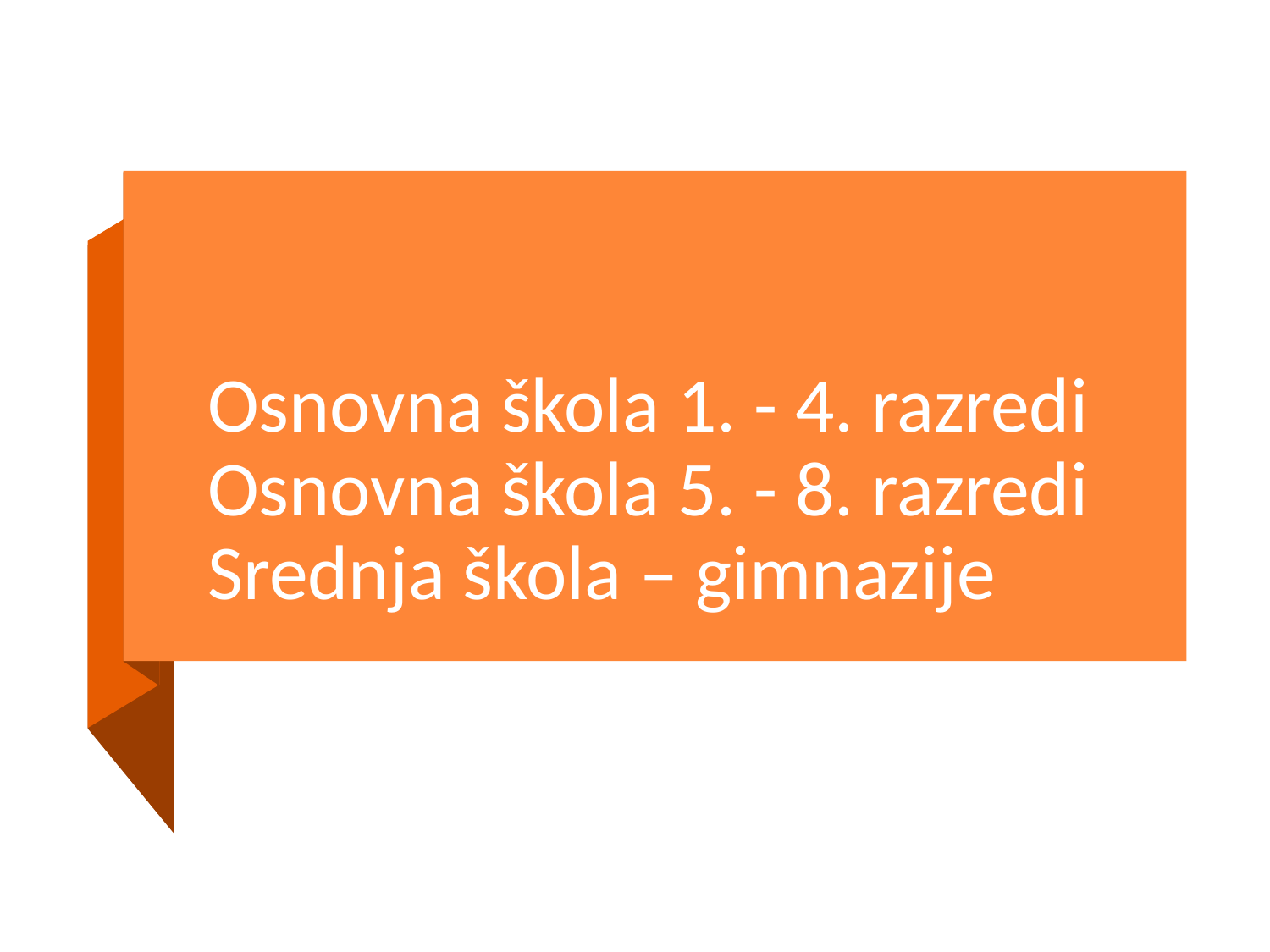

# Osnovna škola 1. - 4. razredi Osnovna škola 5. - 8. razredi Srednja škola – gimnazije